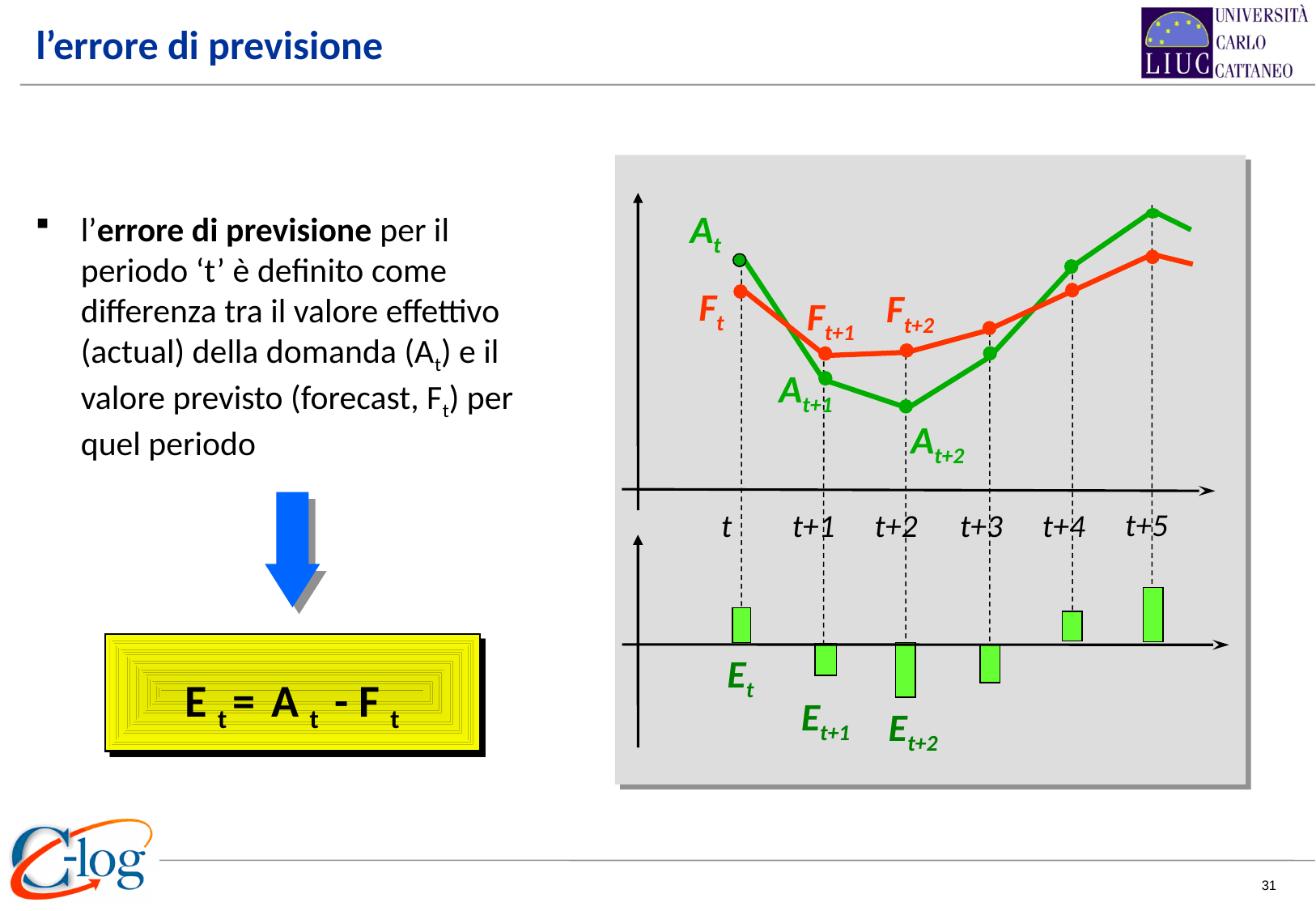

# l’errore di previsione

 At

 Ft
 Ft+2

 Ft+1

 At+1

 At+2

t+5
t
t+1
t+2
t+3
t+4

 Et

 Et+1
 Et+2
l’errore di previsione per il periodo ‘t’ è definito come differenza tra il valore effettivo (actual) della domanda (At) e il valore previsto (forecast, Ft) per quel periodo

E t =  A t  - F t